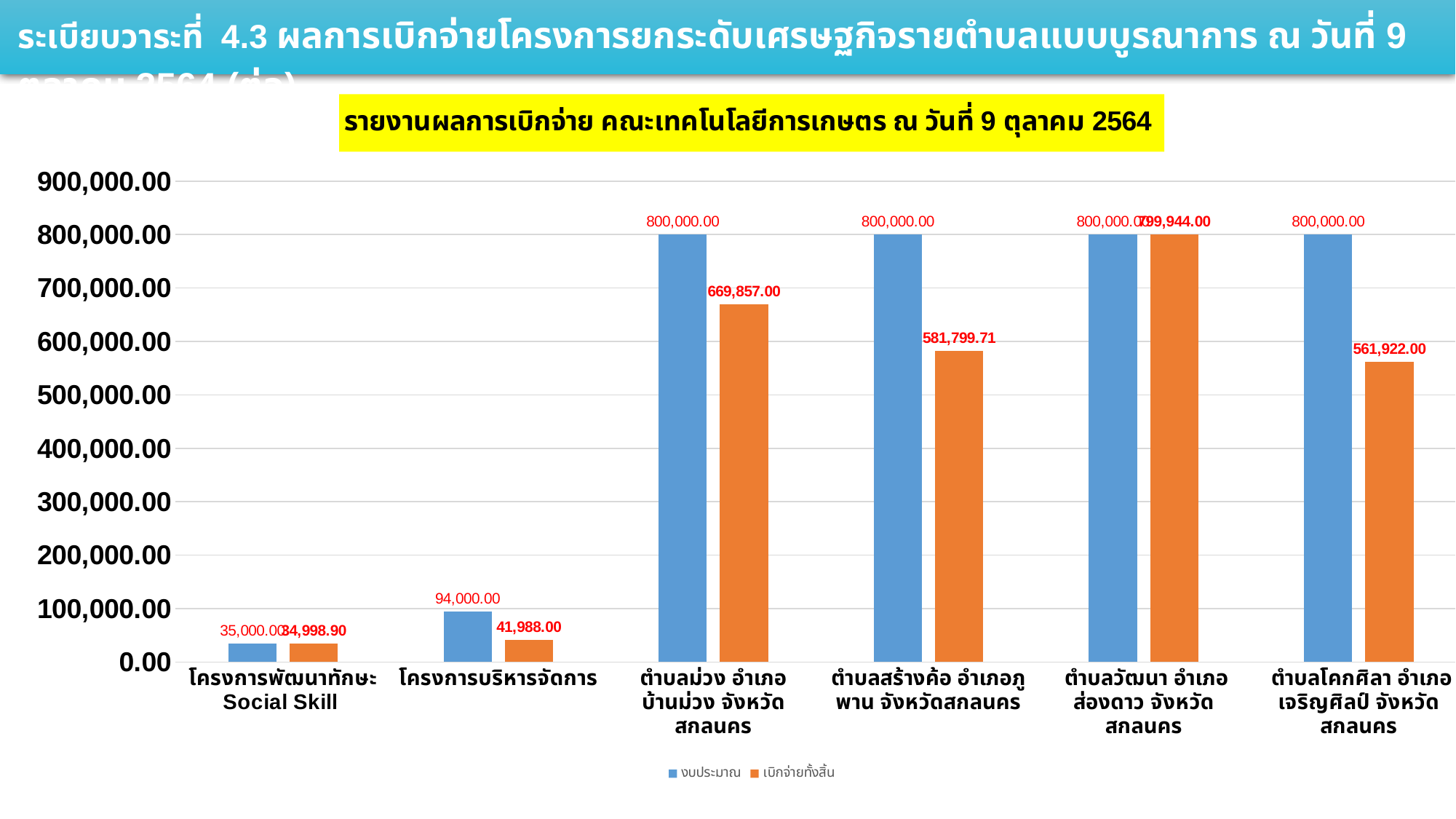

ระเบียบวาระที่  4.3 ผลการเบิกจ่ายโครงการยกระดับเศรษฐกิจรายตำบลแบบบูรณาการ ณ วันที่ 9 ตุลาคม 2564 (ต่อ)

### Chart: รายงานผลการเบิกจ่าย คณะเทคโนโลยีการเกษตร ณ วันที่ 9 ตุลาคม 2564

| Category | งบประมาณ | เบิกจ่ายทั้งสิ้น |
|---|---|---|
| โครงการพัฒนาทักษะ Social Skill  | 35000.0 | 34998.9 |
| โครงการบริหารจัดการ | 94000.0 | 41988.0 |
| ตำบลม่วง อำเภอบ้านม่วง จังหวัดสกลนคร | 800000.0 | 669857.0 |
| ตำบลสร้างค้อ อำเภอภูพาน จังหวัดสกลนคร | 800000.0 | 581799.71 |
|  ตำบลวัฒนา อำเภอส่องดาว จังหวัดสกลนคร | 800000.0 | 799944.0 |
|  ตำบลโคกศิลา อำเภอเจริญศิลป์ จังหวัดสกลนคร | 800000.0 | 561922.0 |